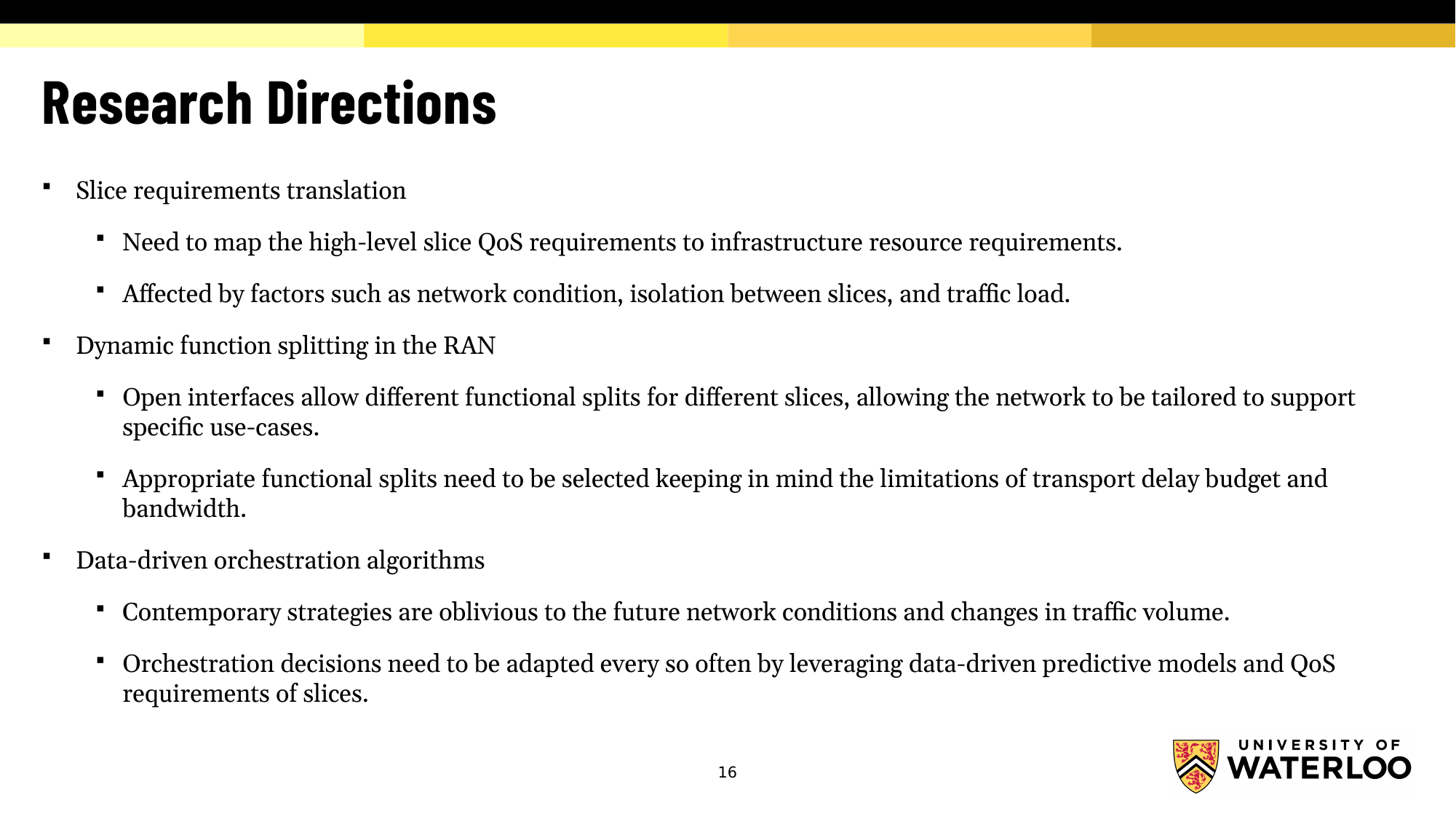

# Research Directions
Slice requirements translation
Need to map the high-level slice QoS requirements to infrastructure resource requirements.
Affected by factors such as network condition, isolation between slices, and traffic load.
Dynamic function splitting in the RAN
Open interfaces allow different functional splits for different slices, allowing the network to be tailored to support specific use-cases.
Appropriate functional splits need to be selected keeping in mind the limitations of transport delay budget and bandwidth.
Data-driven orchestration algorithms
Contemporary strategies are oblivious to the future network conditions and changes in traffic volume.
Orchestration decisions need to be adapted every so often by leveraging data-driven predictive models and QoS requirements of slices.
16